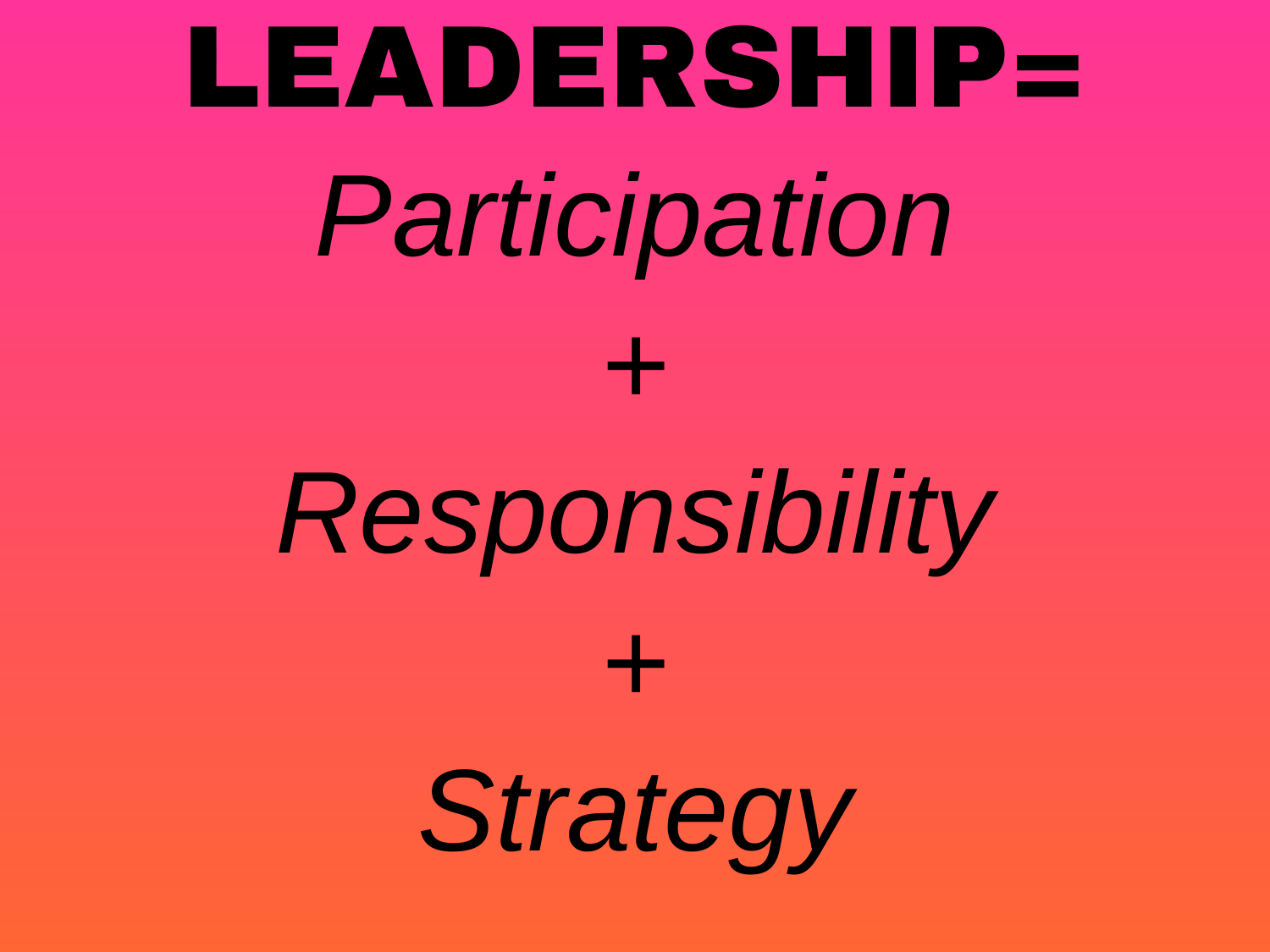

LEADERSHIP=
Participation
+
Responsibility
+
Strategy
#